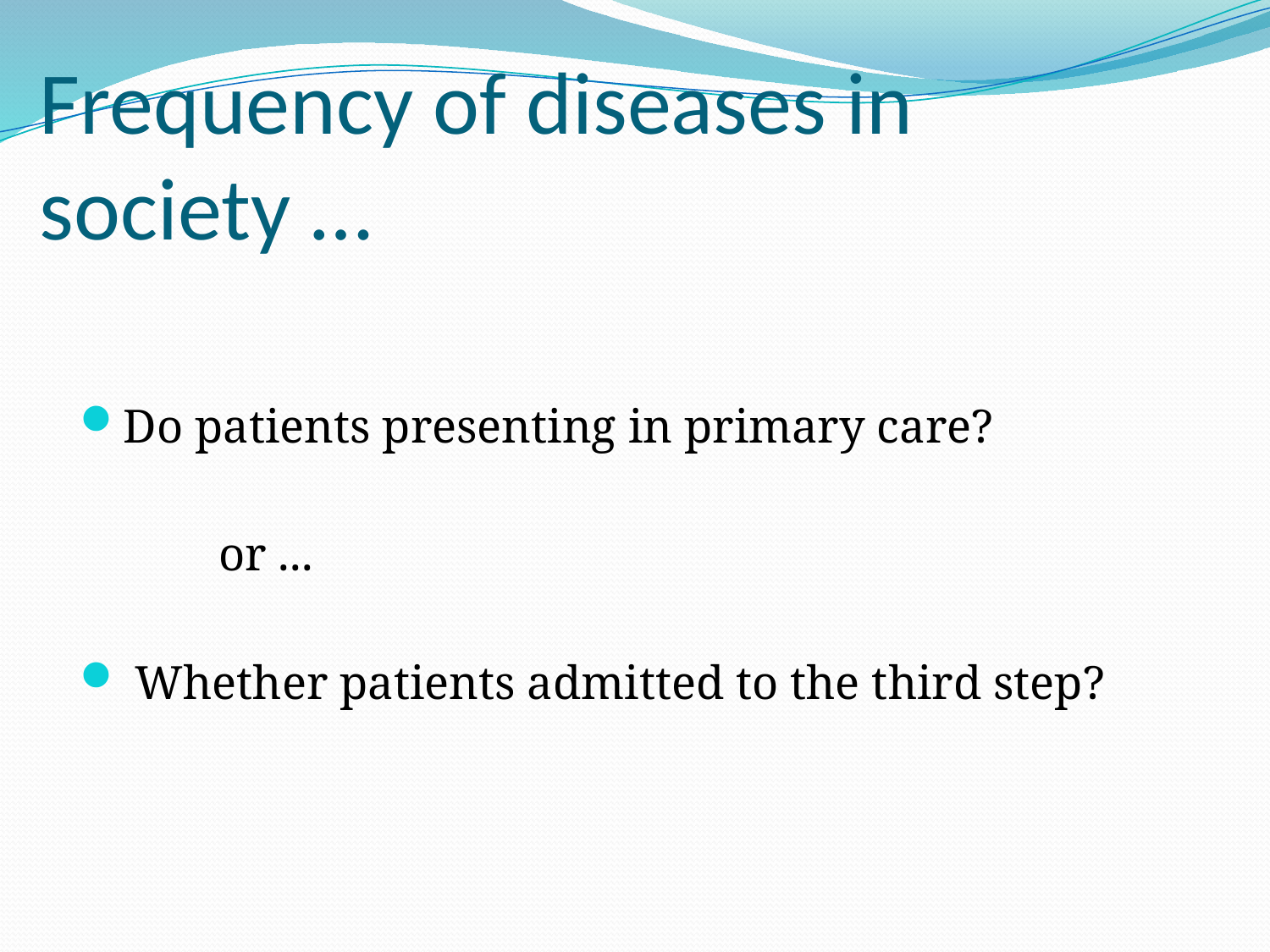

# Frequency of diseases in society …
Do patients presenting in primary care?

	 or ...

 Whether patients admitted to the third step?